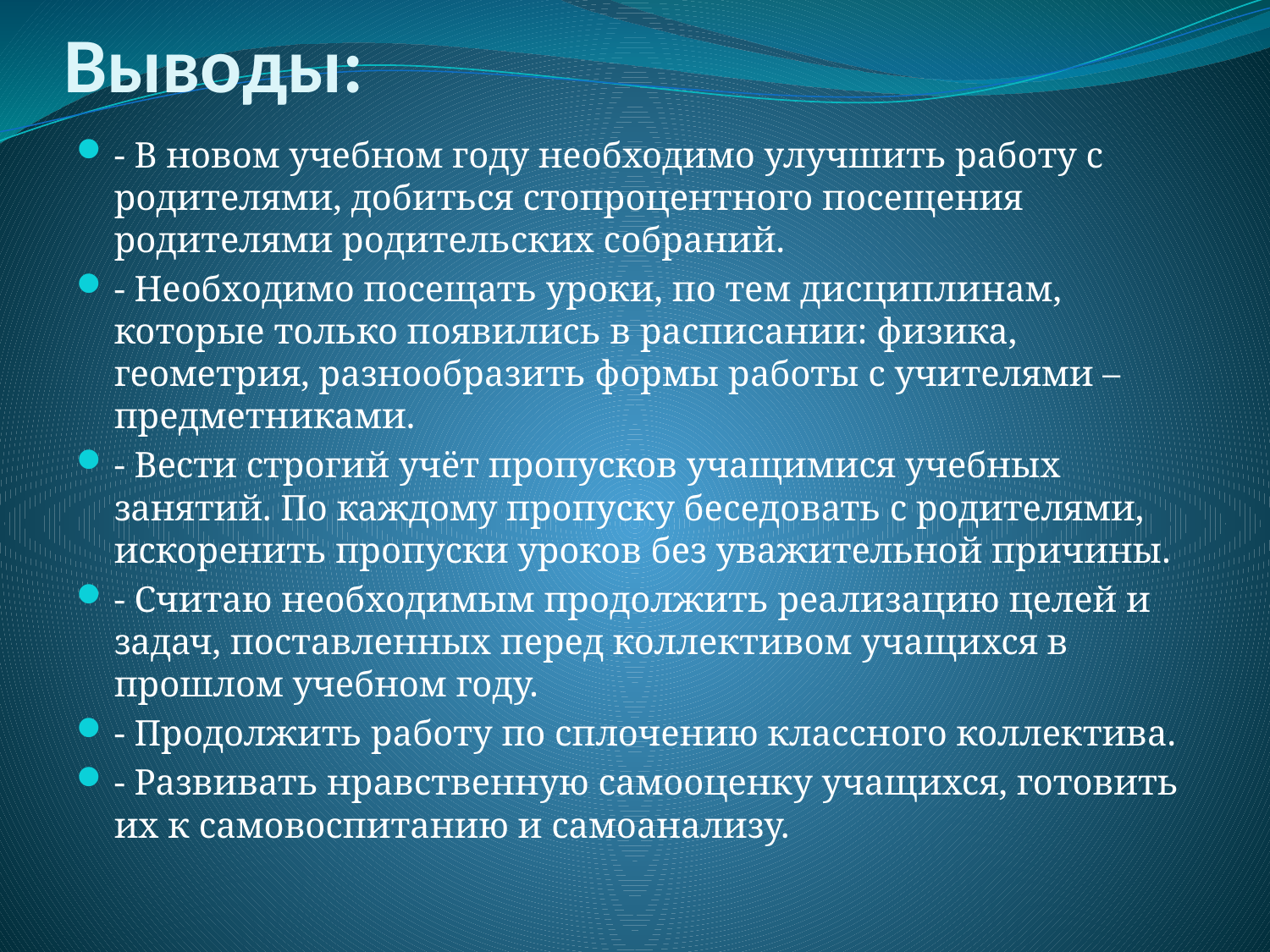

# Выводы:
- В новом учебном году необходимо улучшить работу с родителями, добиться стопроцентного посещения родителями родительских собраний.
- Необходимо посещать уроки, по тем дисциплинам, которые только появились в расписании: физика, геометрия, разнообразить формы работы с учителями – предметниками.
- Вести строгий учёт пропусков учащимися учебных занятий. По каждому пропуску беседовать с родителями, искоренить пропуски уроков без уважительной причины.
- Считаю необходимым продолжить реализацию целей и задач, поставленных перед коллективом учащихся в прошлом учебном году.
- Продолжить работу по сплочению классного коллектива.
- Развивать нравственную самооценку учащихся, готовить их к самовоспитанию и самоанализу.